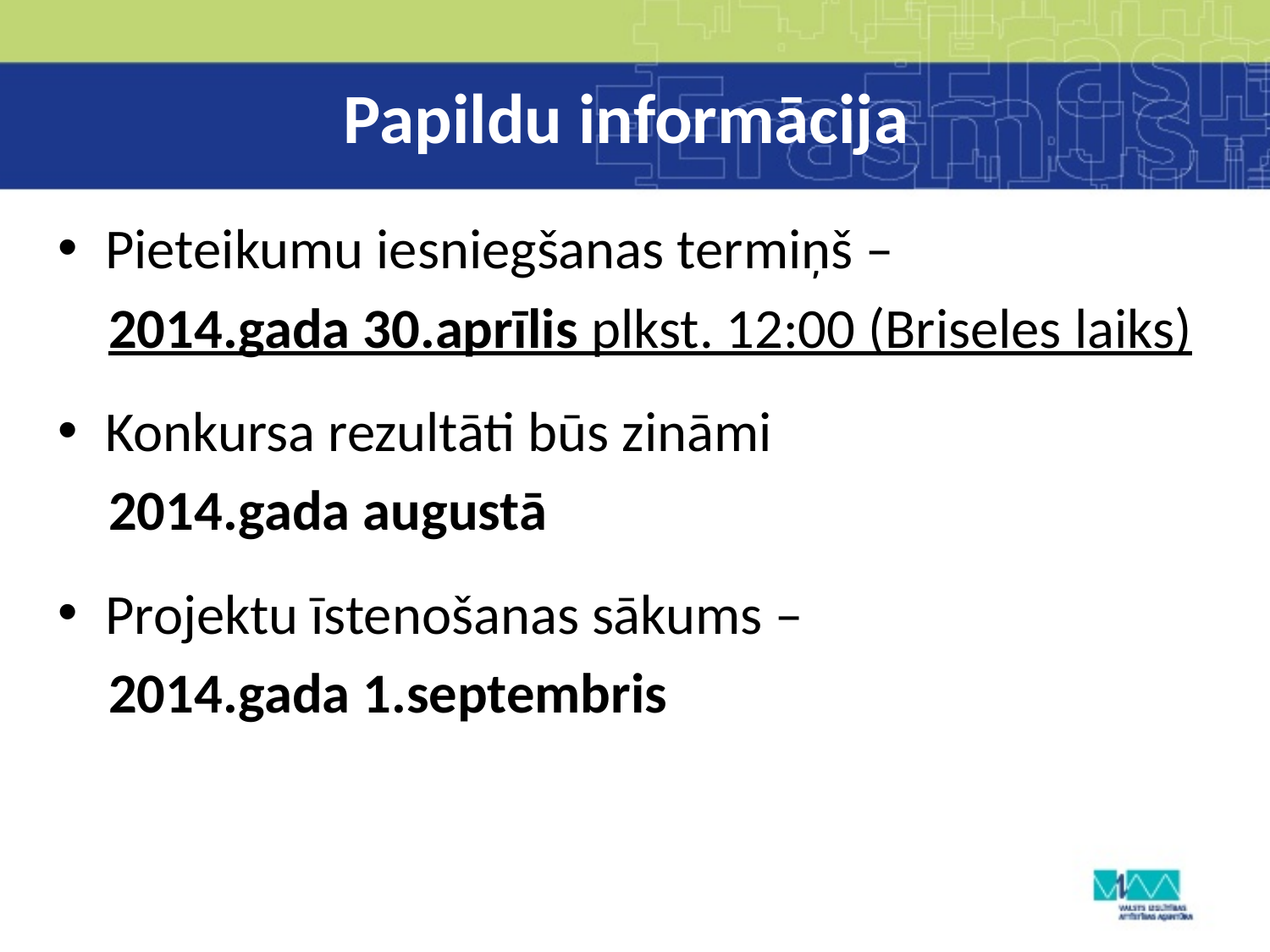

# Papildu informācija
Pieteikumu iesniegšanas termiņš –
    2014.gada 30.aprīlis plkst. 12:00 (Briseles laiks)

Konkursa rezultāti būs zināmi
    2014.gada augustā

Projektu īstenošanas sākums –
    2014.gada 1.septembris